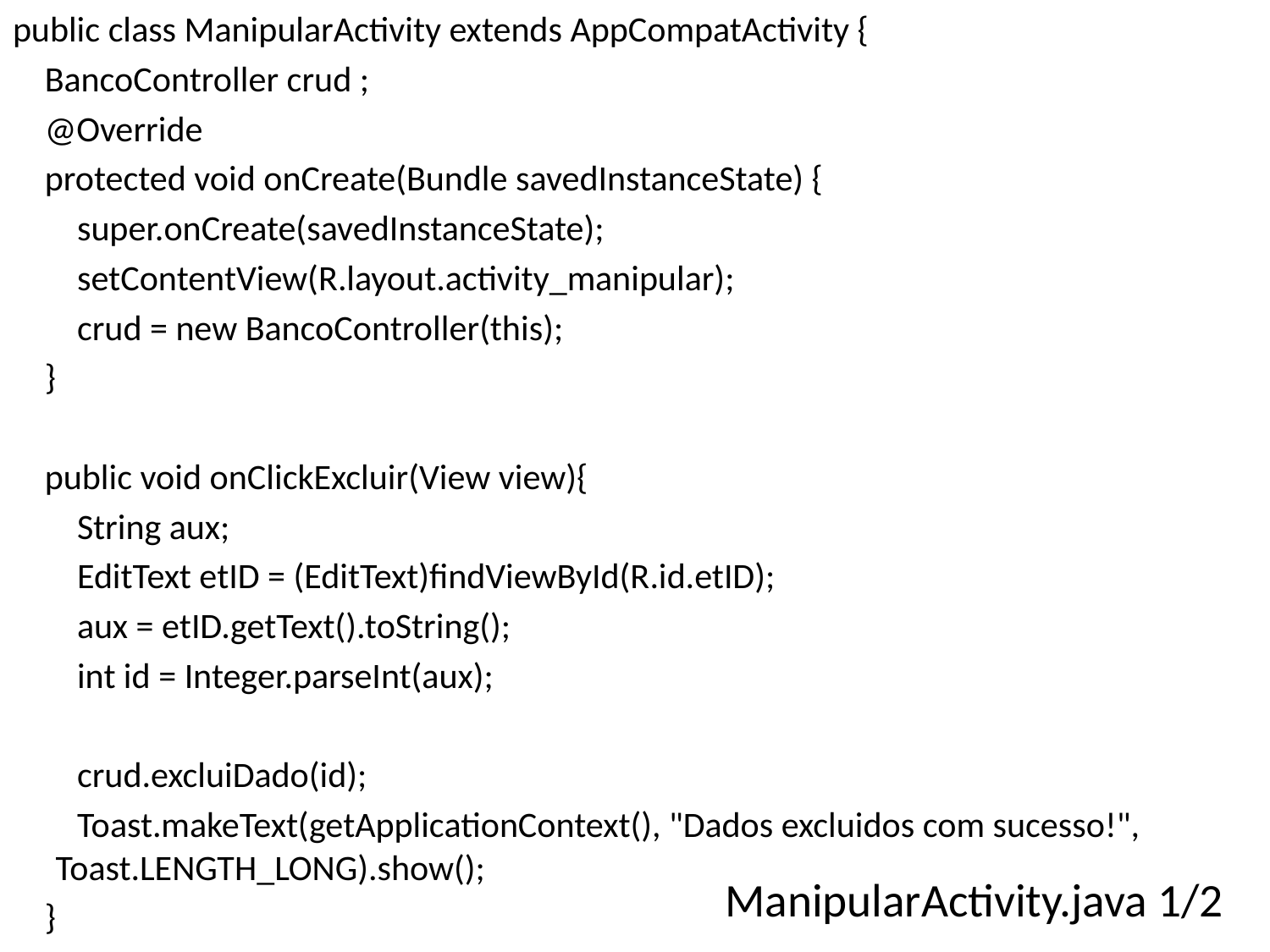

public class ManipularActivity extends AppCompatActivity {
    BancoController crud ;
    @Override
    protected void onCreate(Bundle savedInstanceState) {
        super.onCreate(savedInstanceState);
        setContentView(R.layout.activity_manipular);
        crud = new BancoController(this);
    }

    public void onClickExcluir(View view){
        String aux;
        EditText etID = (EditText)findViewById(R.id.etID);
        aux = etID.getText().toString();
        int id = Integer.parseInt(aux);

        crud.excluiDado(id);
        Toast.makeText(getApplicationContext(), "Dados excluidos com sucesso!", Toast.LENGTH_LONG).show();
    }
# ManipularActivity.java 1/2